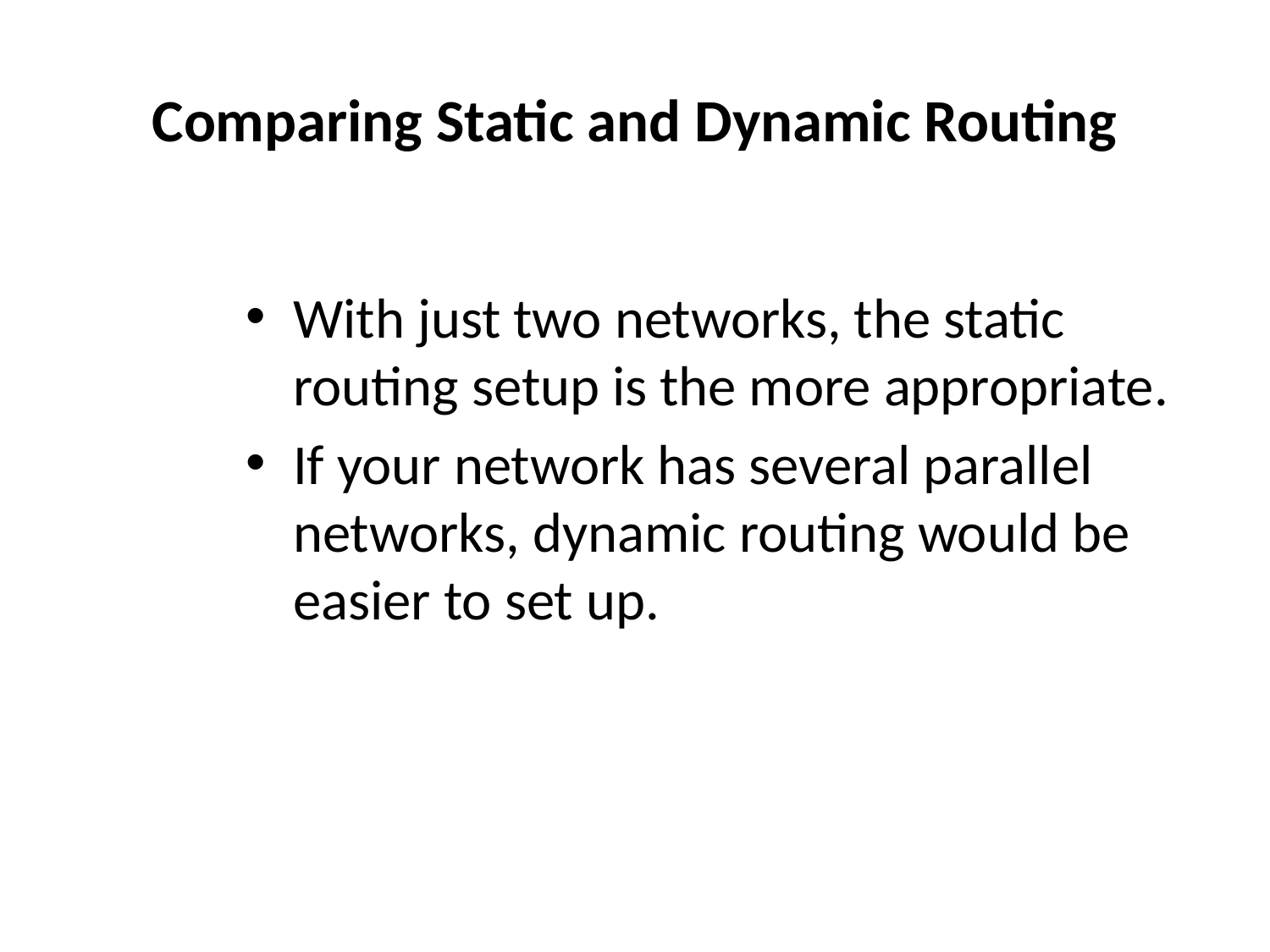

# Comparing Static and Dynamic Routing
With just two networks, the static routing setup is the more appropriate.
If your network has several parallel networks, dynamic routing would be easier to set up.